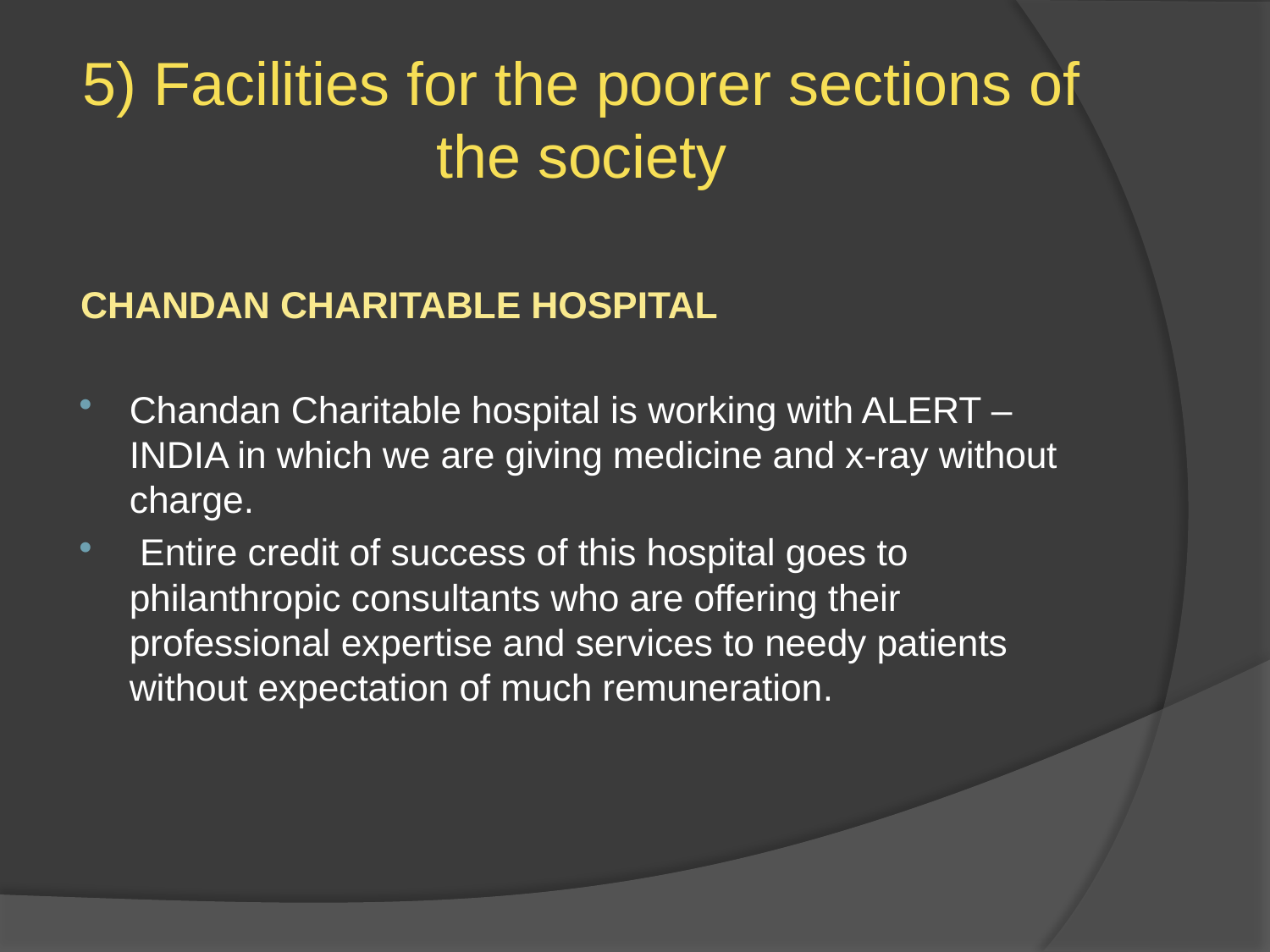

# 5) Facilities for the poorer sections of the society

CHANDAN CHARITABLE HOSPITAL

Chandan Charitable hospital is working with ALERT – INDIA in which we are giving medicine and x-ray without charge.
 Entire credit of success of this hospital goes to philanthropic consultants who are offering their professional expertise and services to needy patients without expectation of much remuneration.